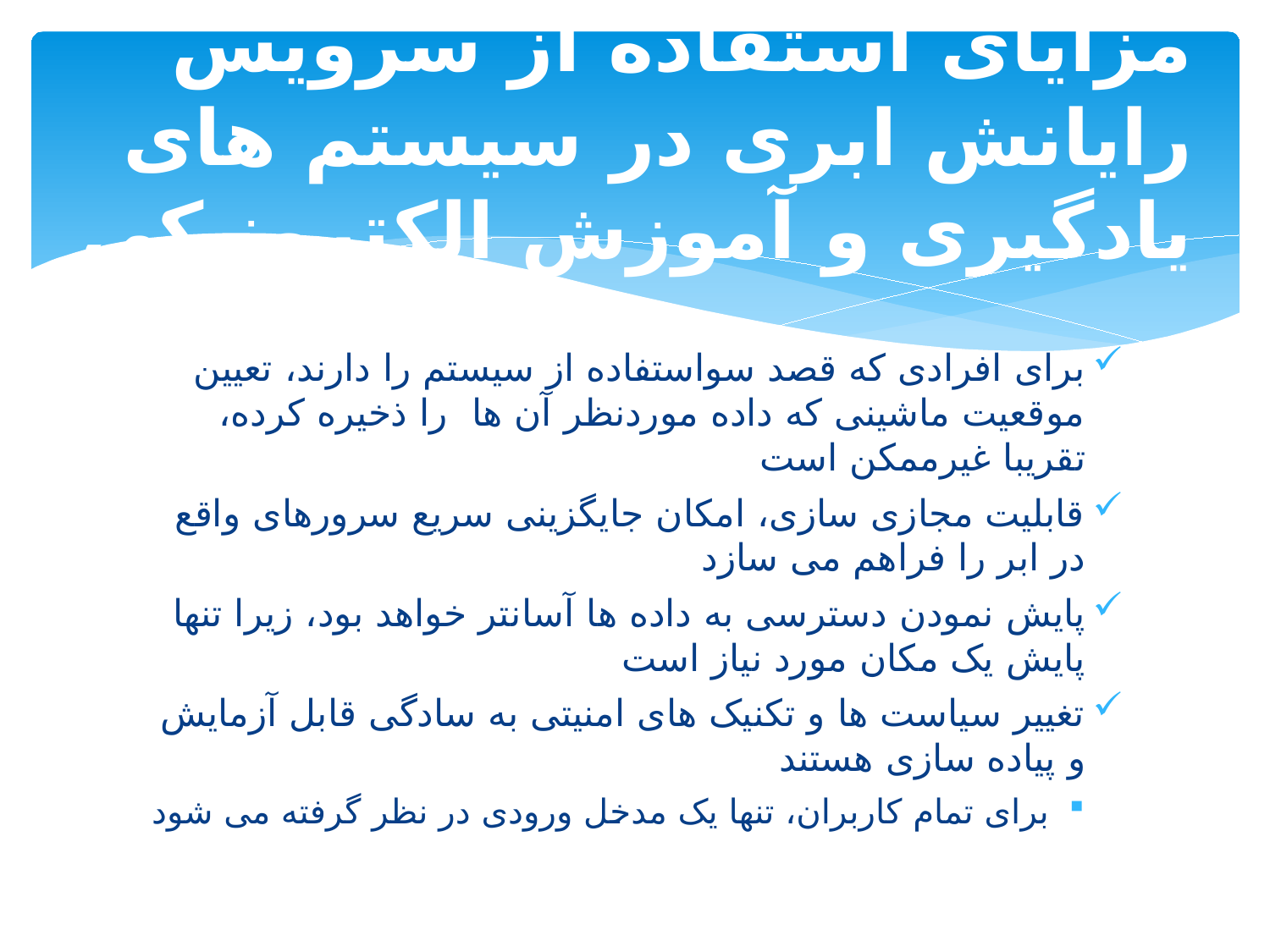

# مزایای استفاده از سرویس رایانش ابری در سیستم های یادگیری و آموزش الکترونیکی
برای افرادی که قصد سواستفاده از سیستم را دارند، تعیین موقعیت ماشینی که داده موردنظر آن ها  را ذخیره کرده، تقریبا غیرممکن است
قابلیت مجازی سازی، امکان جایگزینی سریع سرورهای واقع در ابر را فراهم می سازد
پایش نمودن دسترسی به داده ها آسان­تر خواهد بود، زیرا تنها پایش یک مکان مورد نیاز است
تغییر سیاست ها و تکنیک های امنیتی به سادگی قابل آزمایش و پیاده سازی هستند
برای تمام کاربران، تنها یک مدخل ورودی در نظر گرفته می شود